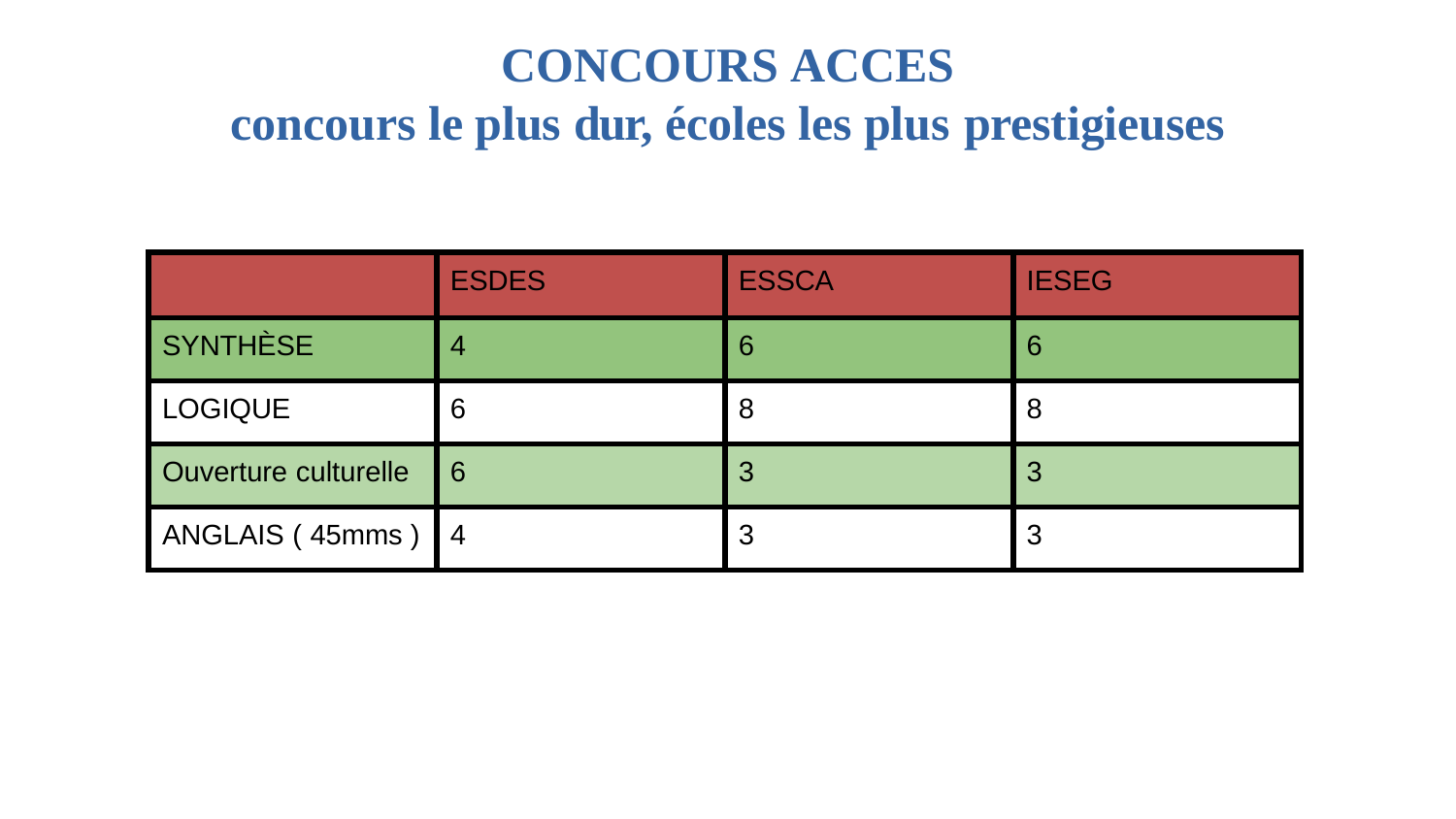

# CONCOURS ACCES
concours le plus dur, écoles les plus prestigieuses
|  | ESDES | ESSCA | IESEG |
| --- | --- | --- | --- |
| SYNTHÈSE | 4 | 6 | 6 |
| LOGIQUE | 6 | 8 | 8 |
| Ouverture culturelle | 6 | 3 | 3 |
| ANGLAIS ( 45mms ) | 4 | 3 | 3 |